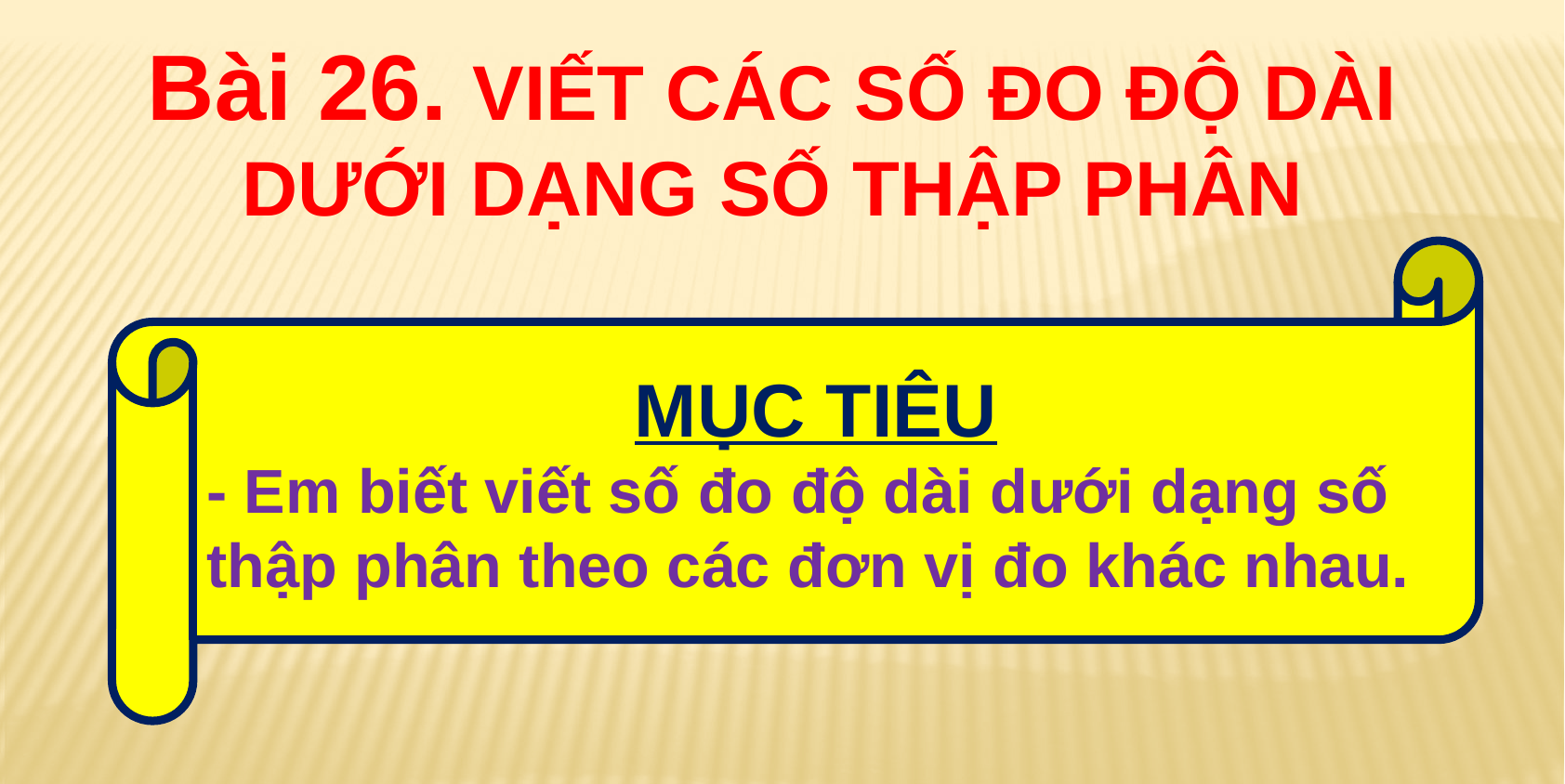

Bài 26. VIẾT CÁC SỐ ĐO ĐỘ DÀI
DƯỚI DẠNG SỐ THẬP PHÂN

MỤC TIÊU
- Em biết viết số đo độ dài dưới dạng số thập phân theo các đơn vị đo khác nhau.